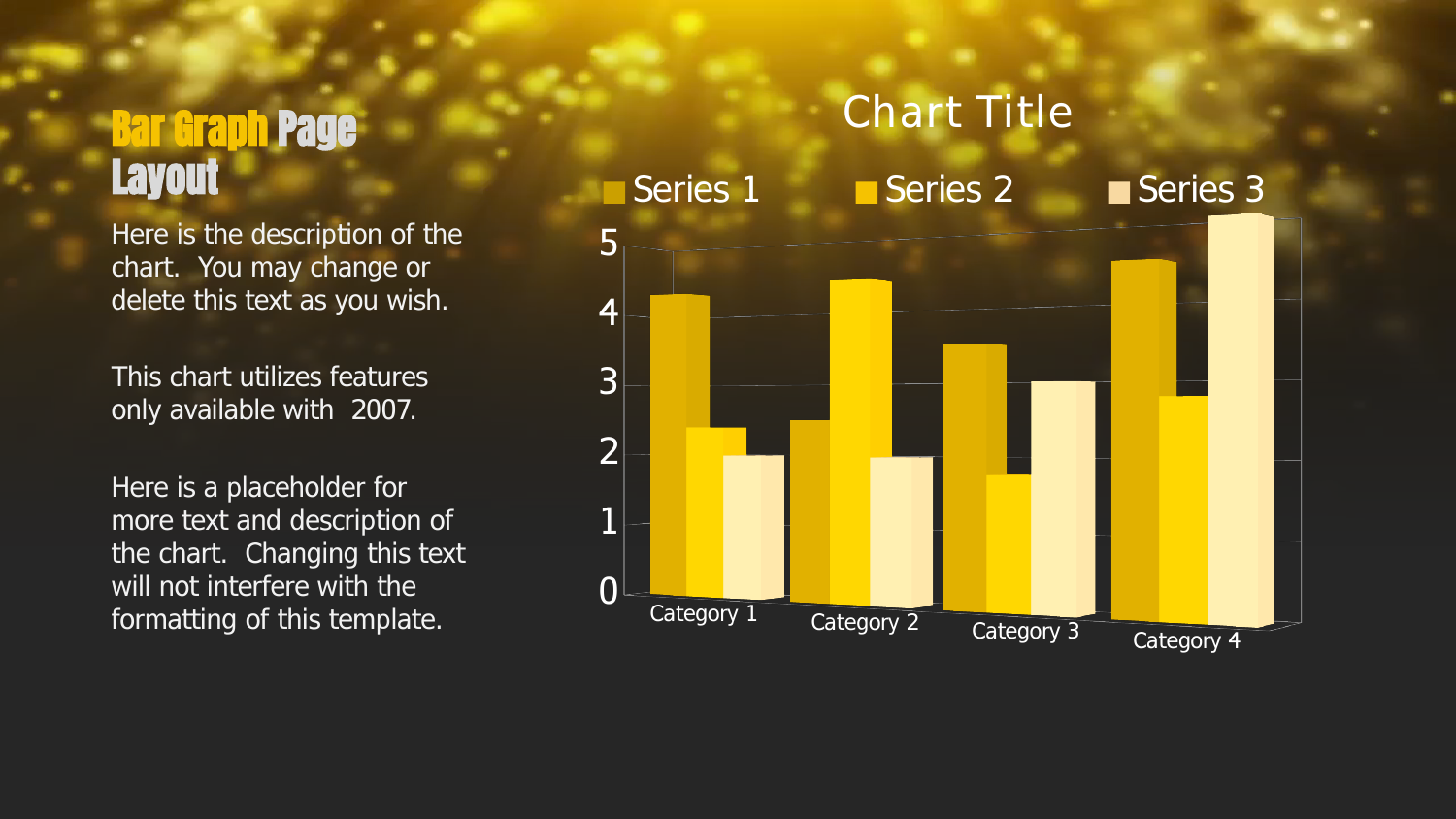

[unsupported chart]

# Bar Graph Page Layout
Here is the description of the chart.  You may change or delete this text as you wish.

This chart utilizes features only available with  2007.

Here is a placeholder for more text and description of the chart.  Changing this text will not interfere with the formatting of this template.